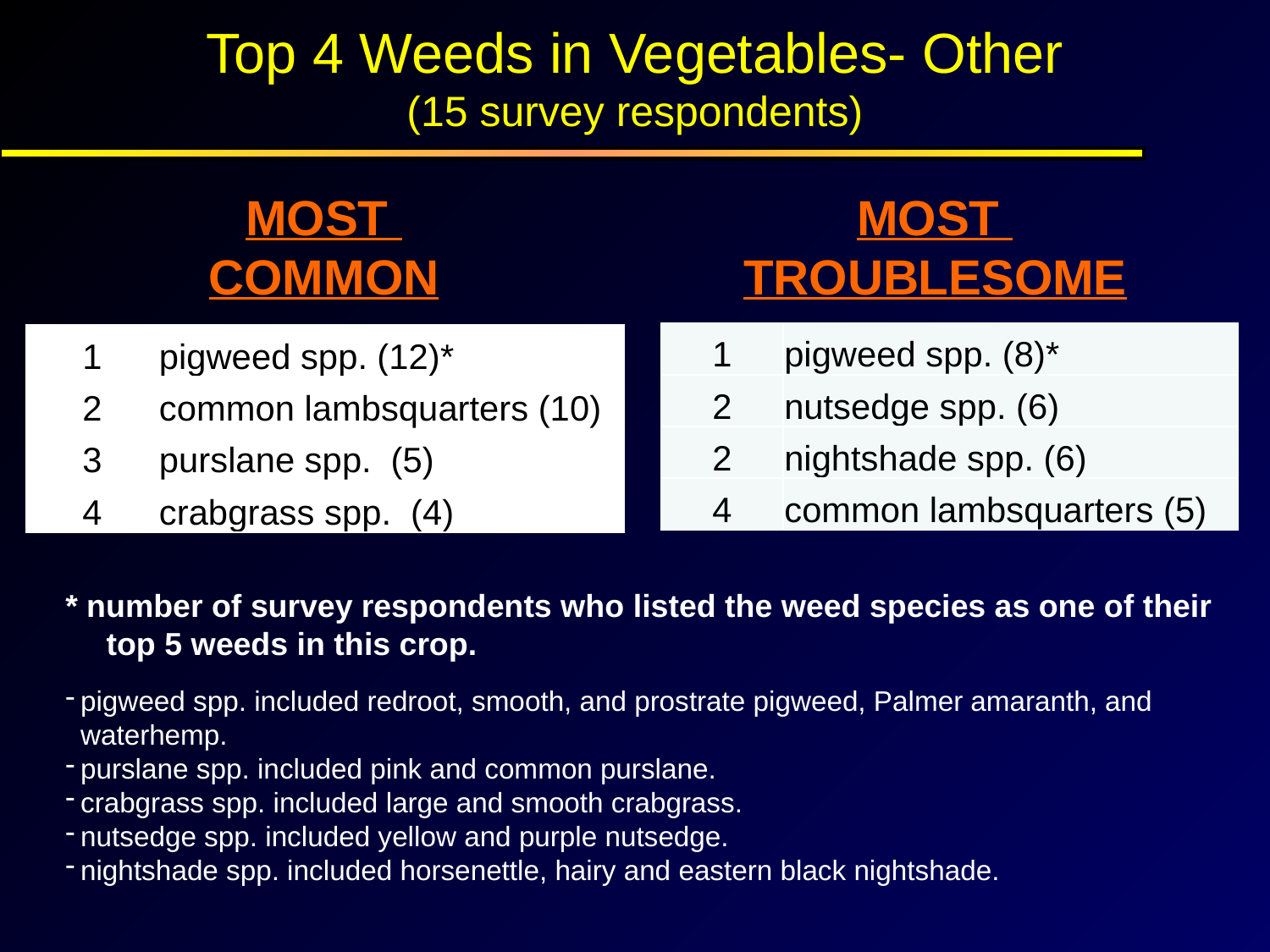

Top 4 Weeds in Vegetables- Other
(15 survey respondents)

MOST
COMMON
MOST
TROUBLESOME
| 1 | pigweed spp. (8)\* |
| --- | --- |
| 2 | nutsedge spp. (6) |
| 2 | nightshade spp. (6) |
| 4 | common lambsquarters (5) |
| 1 | pigweed spp. (12)\* |
| --- | --- |
| 2 | common lambsquarters (10) |
| 3 | purslane spp. (5) |
| 4 | crabgrass spp. (4) |
* number of survey respondents who listed the weed species as one of their  top 5 weeds in this crop.

pigweed spp. included redroot, smooth, and prostrate pigweed, Palmer amaranth, and waterhemp.
purslane spp. included pink and common purslane.
crabgrass spp. included large and smooth crabgrass.
nutsedge spp. included yellow and purple nutsedge.
nightshade spp. included horsenettle, hairy and eastern black nightshade.